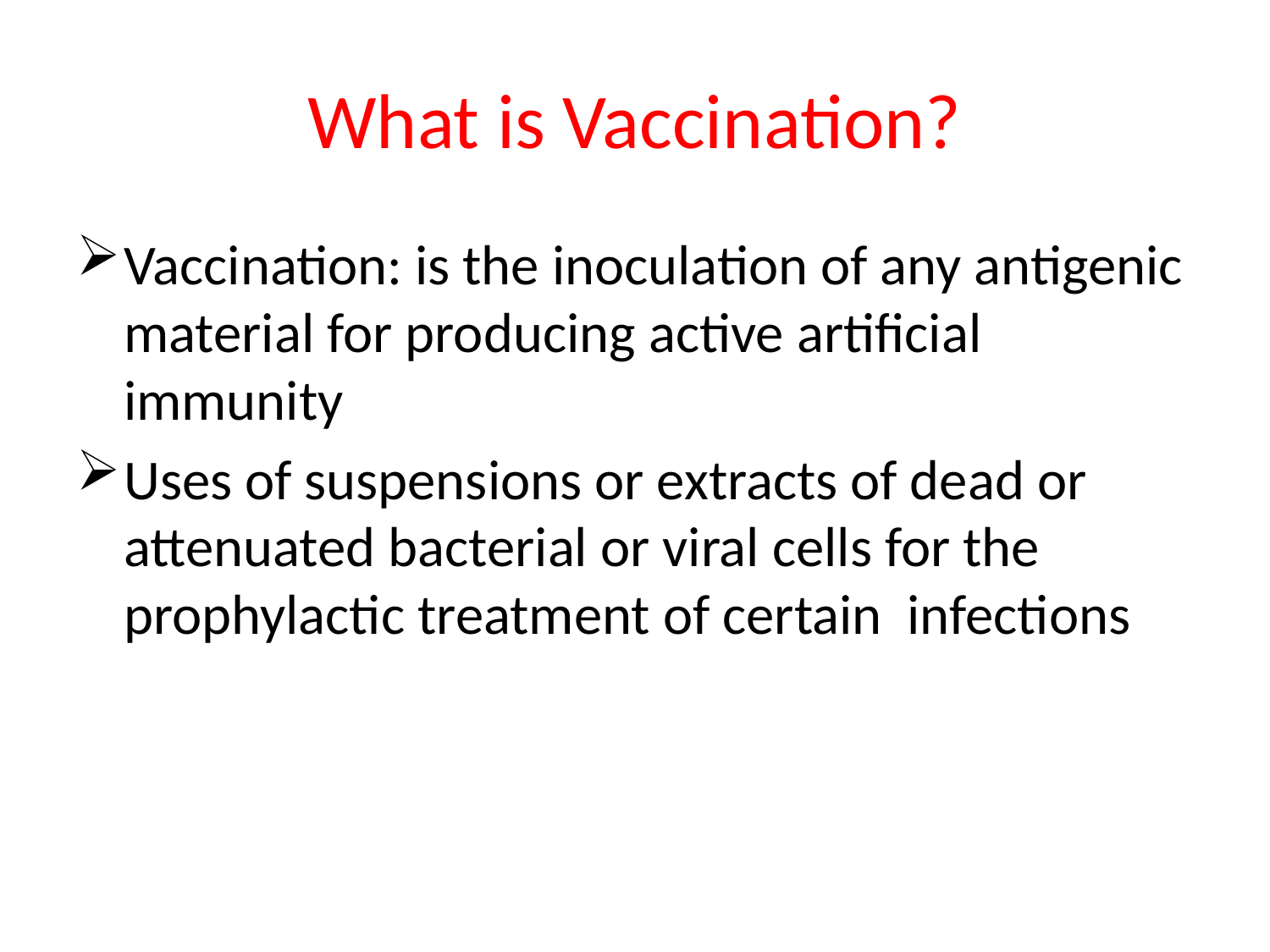

# What is Vaccination?
Vaccination: is the inoculation of any antigenic material for producing active artificial immunity
Uses of suspensions or extracts of dead or attenuated bacterial or viral cells for the prophylactic treatment of certain  infections